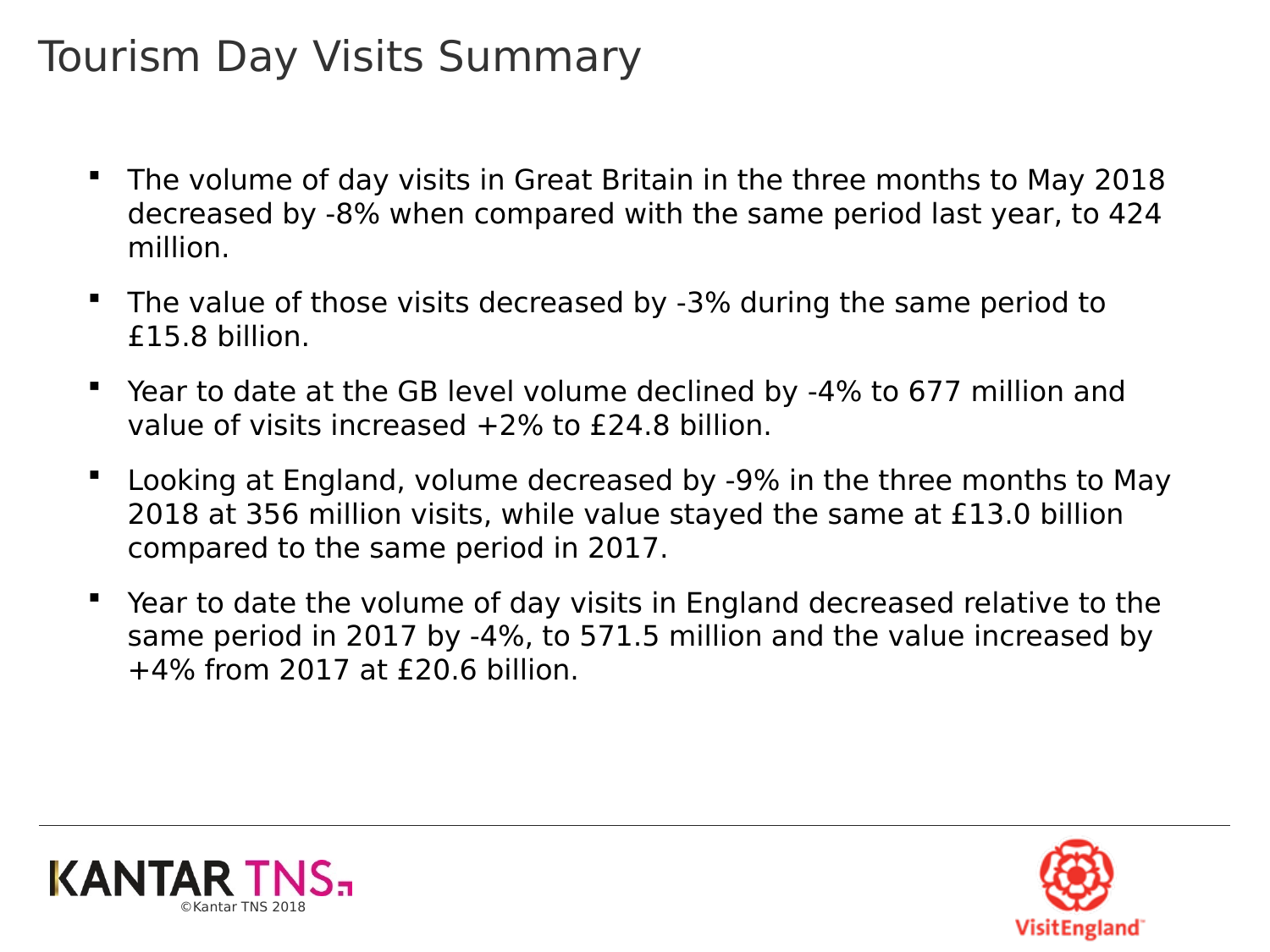

# Tourism Day Visits Summary
The volume of day visits in Great Britain in the three months to May 2018 decreased by -8% when compared with the same period last year, to 424 million.
The value of those visits decreased by -3% during the same period to £15.8 billion.
Year to date at the GB level volume declined by -4% to 677 million and value of visits increased +2% to £24.8 billion.
Looking at England, volume decreased by -9% in the three months to May 2018 at 356 million visits, while value stayed the same at £13.0 billion compared to the same period in 2017.
Year to date the volume of day visits in England decreased relative to the same period in 2017 by -4%, to 571.5 million and the value increased by +4% from 2017 at £20.6 billion.